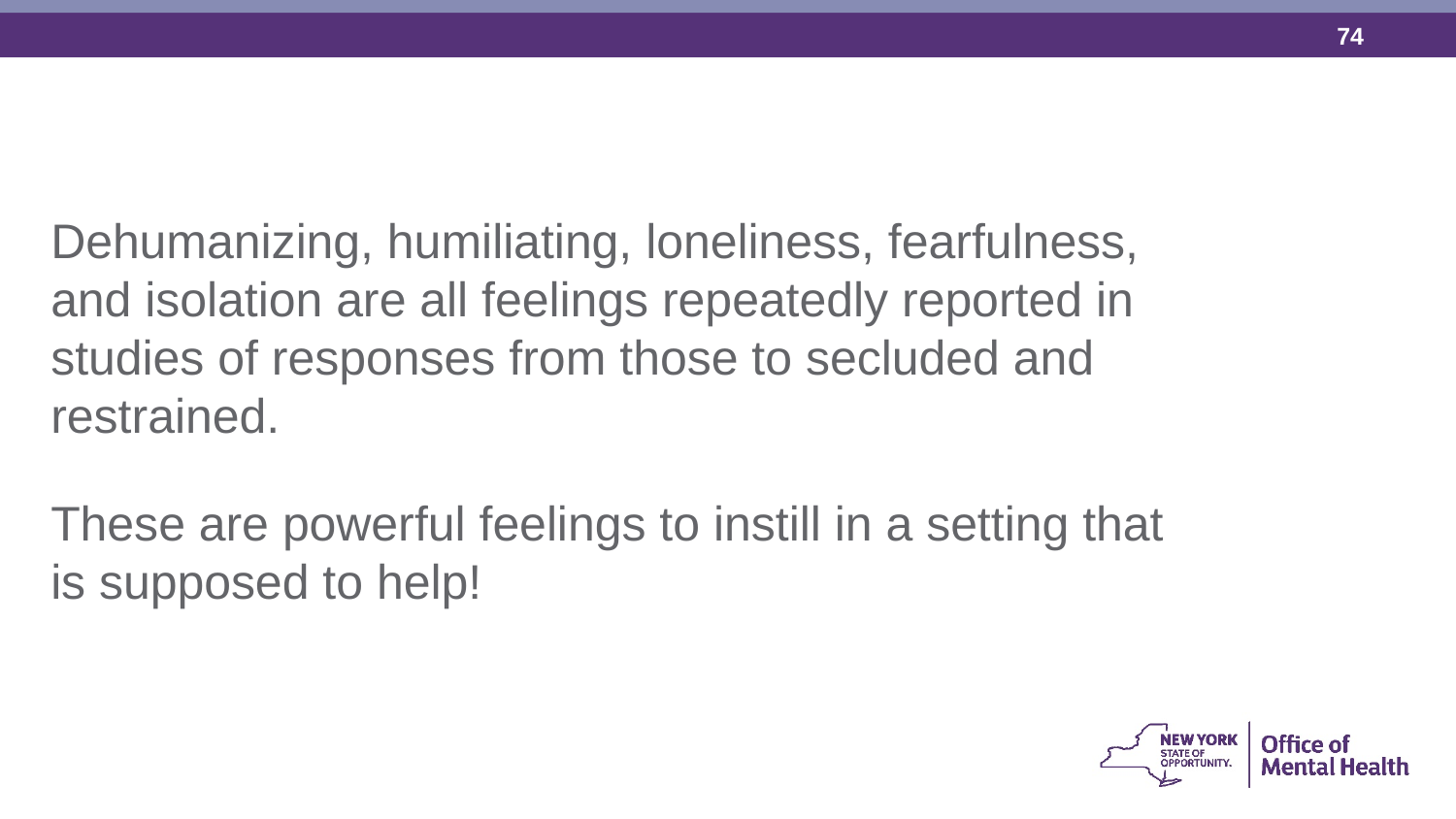

Dehumanizing, humiliating, loneliness, fearfulness, and isolation are all feelings repeatedly reported in studies of responses from those to secluded and restrained.

These are powerful feelings to instill in a setting that is supposed to help!